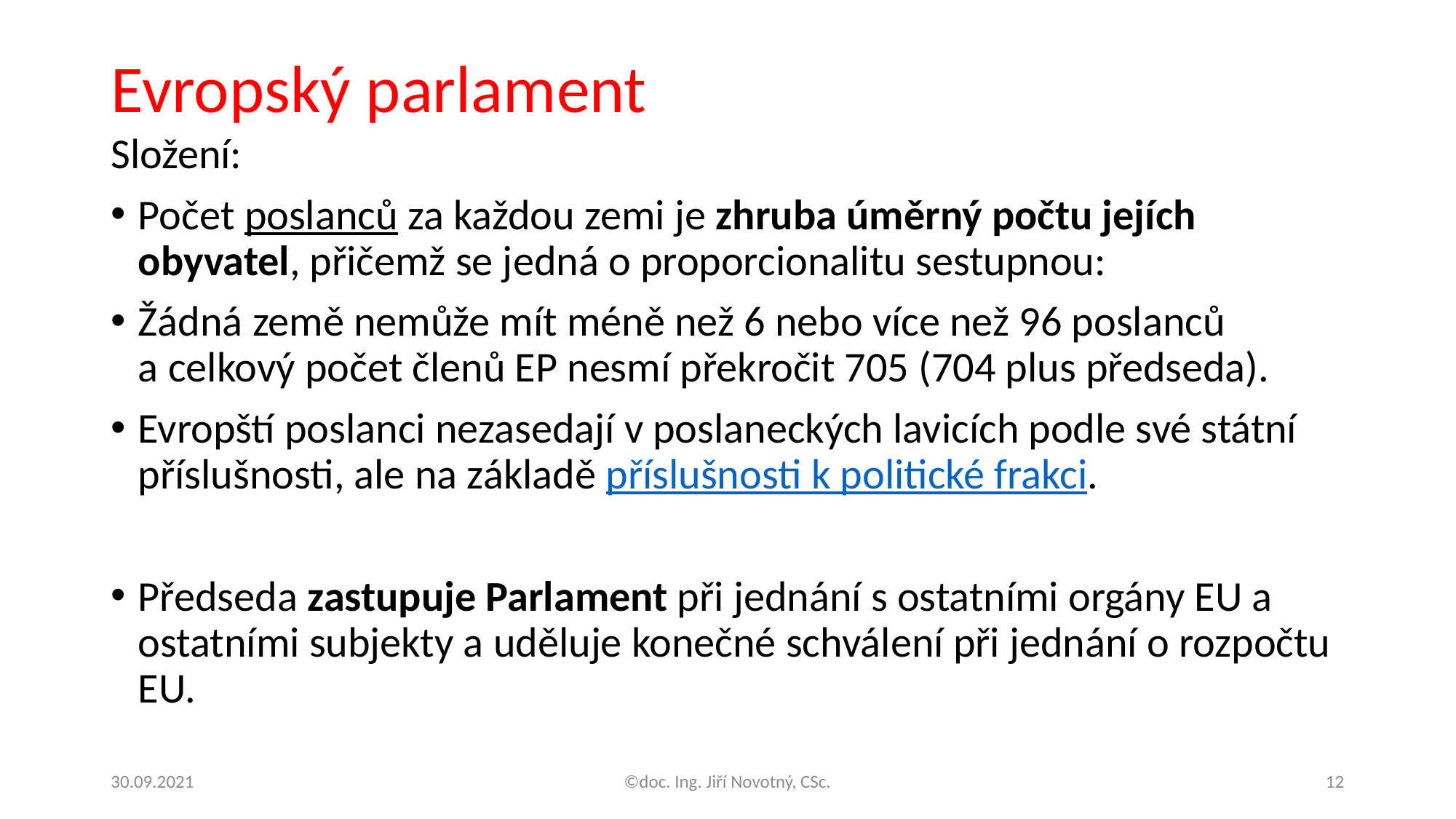

# Evropský parlament
Složení:
Počet poslanců za každou zemi je zhruba úměrný počtu jejích obyvatel, přičemž se jedná o proporcionalitu sestupnou:
Žádná země nemůže mít méně než 6 nebo více než 96 poslanců a celkový počet členů EP nesmí překročit 705 (704 plus předseda).
Evropští poslanci nezasedají v poslaneckých lavicích podle své státní příslušnosti, ale na základě příslušnosti k politické frakci.

Předseda zastupuje Parlament při jednání s ostatními orgány EU a ostatními subjekty a uděluje konečné schválení při jednání o rozpočtu EU.

30.09.2021
©doc. Ing. Jiří Novotný, CSc.
12